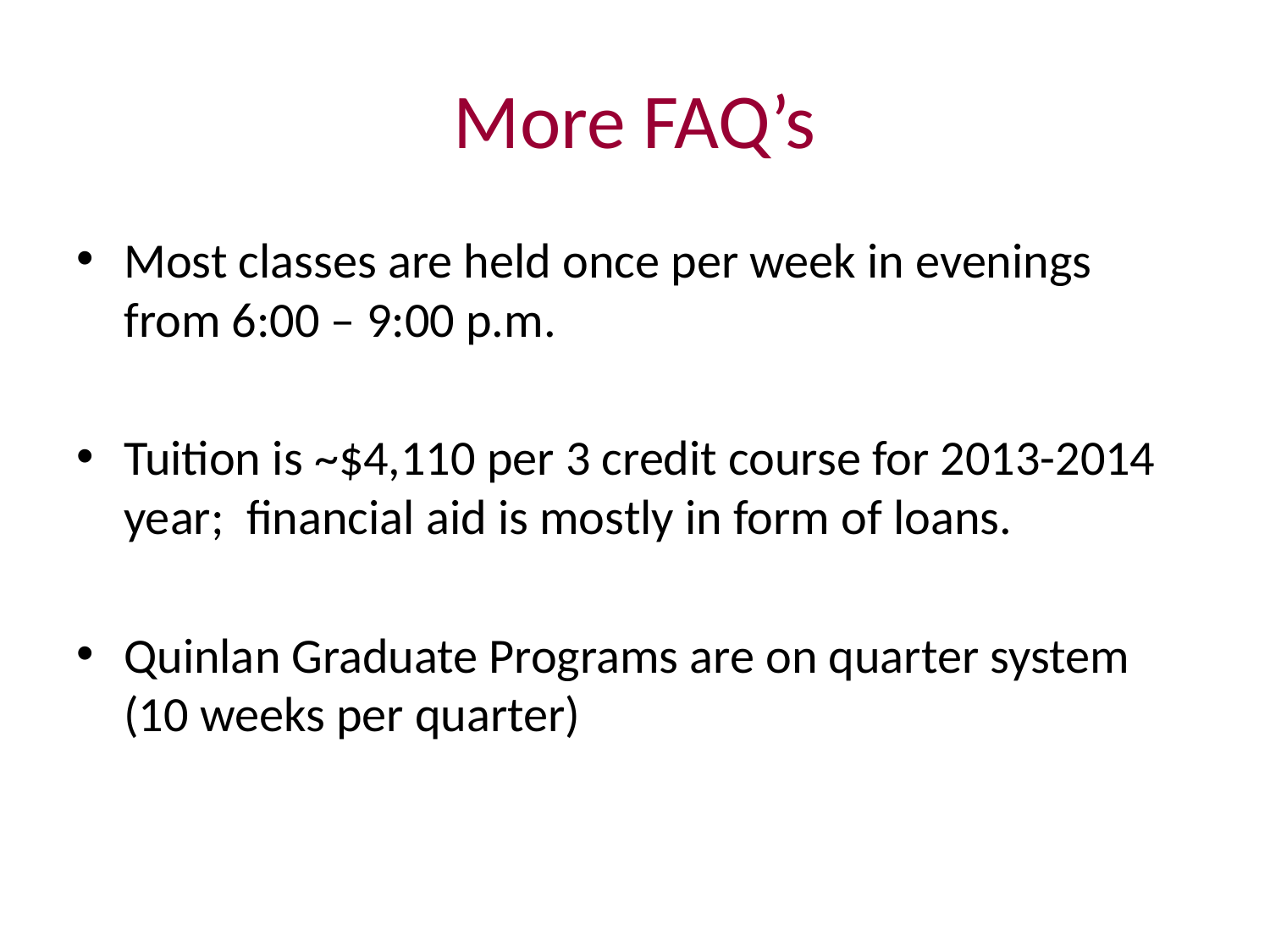

# More FAQ’s
Most classes are held once per week in evenings from 6:00 – 9:00 p.m.

Tuition is ~$4,110 per 3 credit course for 2013-2014 year;  financial aid is mostly in form of loans.

Quinlan Graduate Programs are on quarter system (10 weeks per quarter)